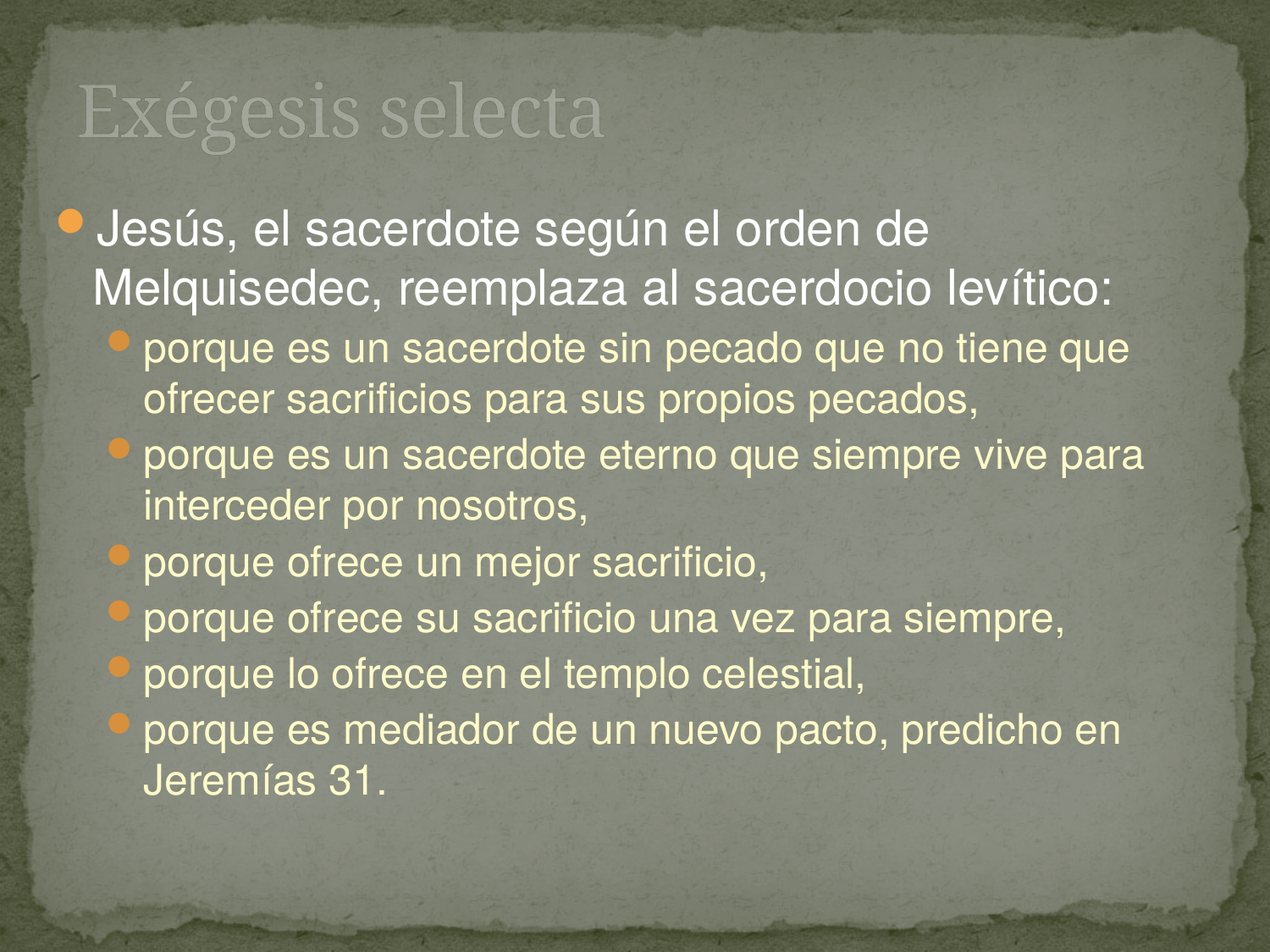

# Exégesis selecta
Jesús, el sacerdote según el orden de Melquisedec, reemplaza al sacerdocio levítico:
porque es un sacerdote sin pecado que no tiene que ofrecer sacrificios para sus propios pecados,
porque es un sacerdote eterno que siempre vive para interceder por nosotros,
porque ofrece un mejor sacrificio,
porque ofrece su sacrificio una vez para siempre,
porque lo ofrece en el templo celestial,
porque es mediador de un nuevo pacto, predicho en Jeremías 31.